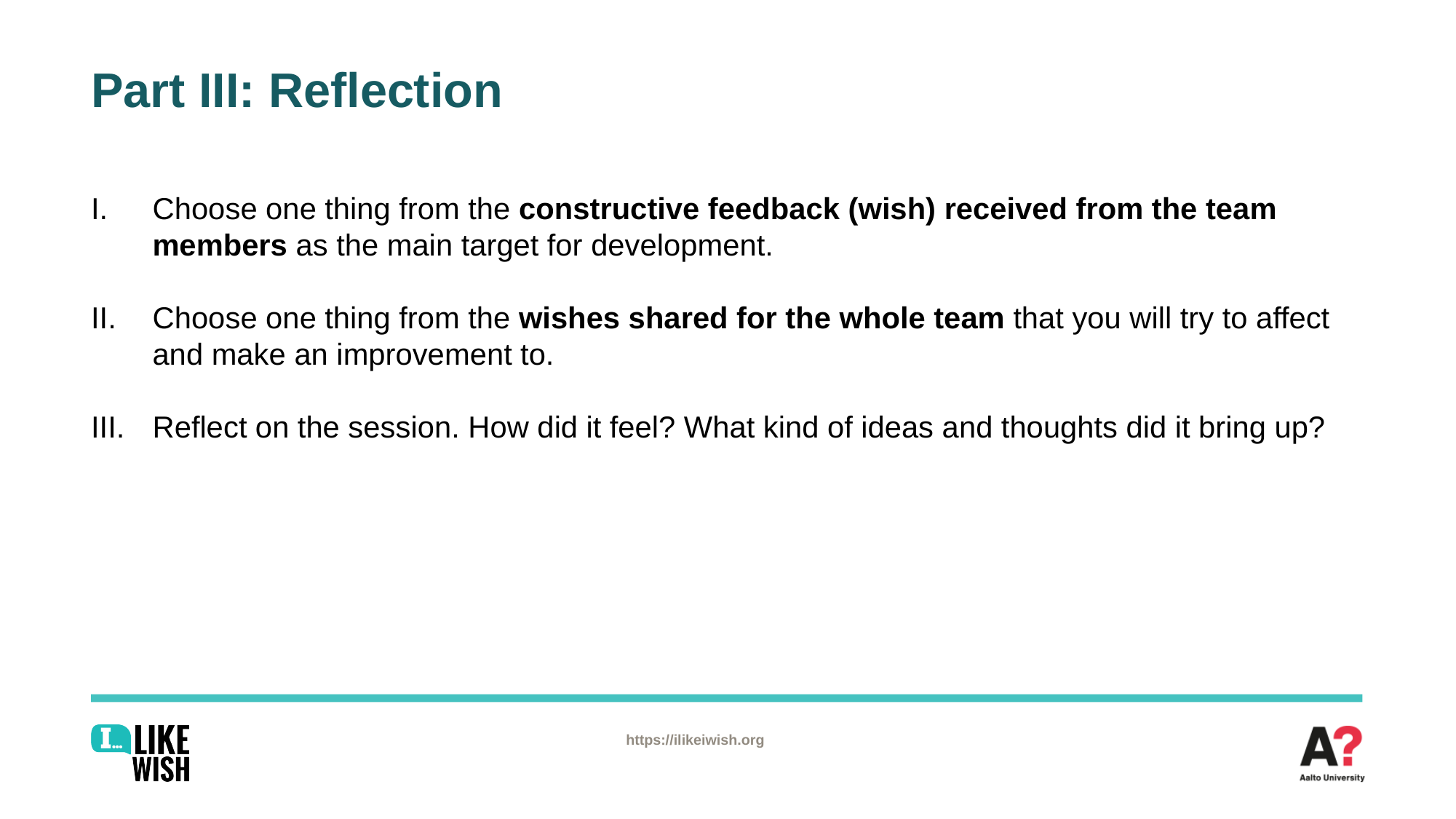

# Part III: Reflection
Choose one thing from the constructive feedback (wish) received from the team members as the main target for development.
Choose one thing from the wishes shared for the whole team that you will try to affect and make an improvement to.
Reflect on the session. How did it feel? What kind of ideas and thoughts did it bring up?

https://ilikeiwish.org